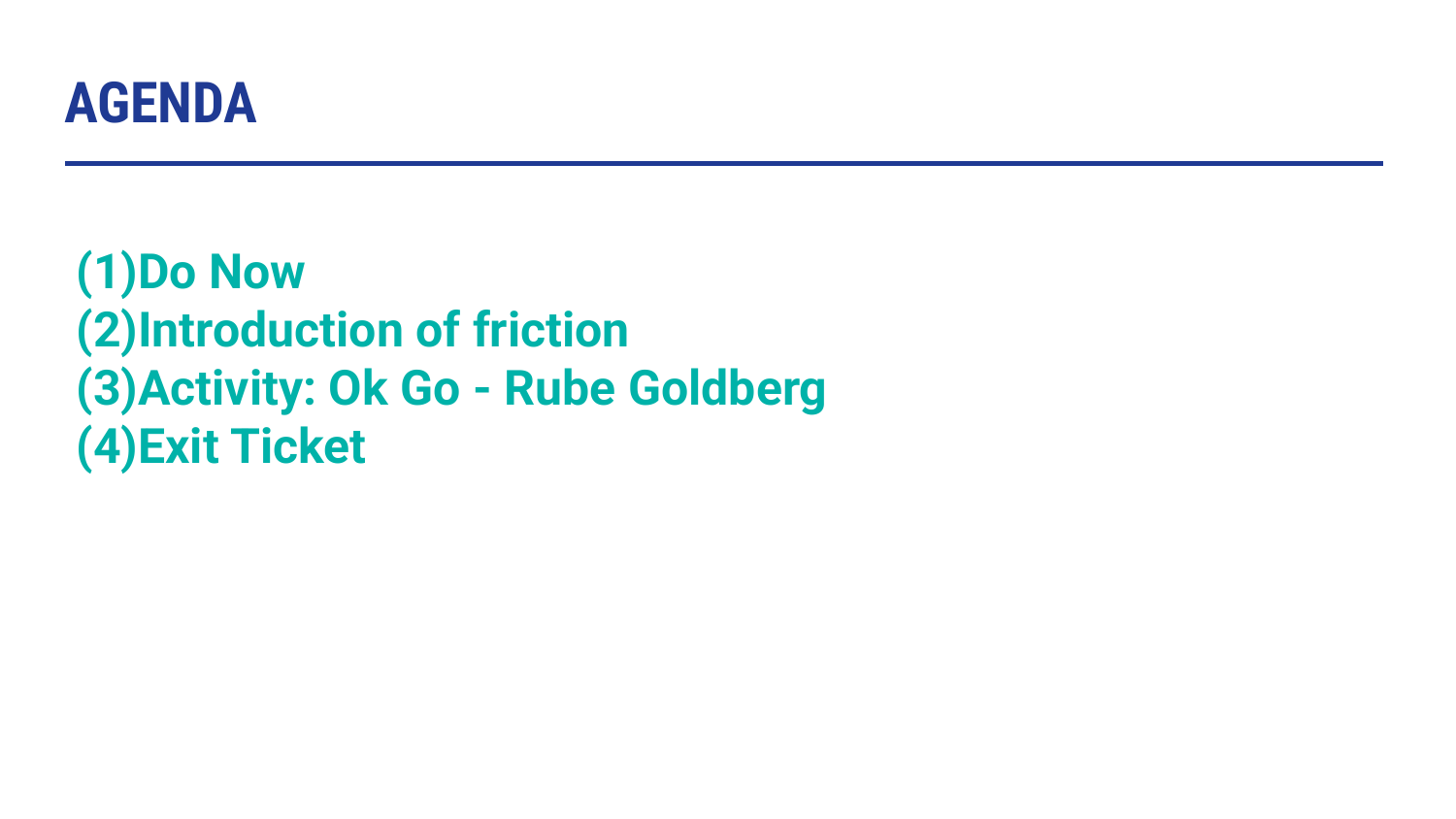

# AGENDA
Do Now
Introduction of friction
Activity: Ok Go - Rube Goldberg
Exit Ticket